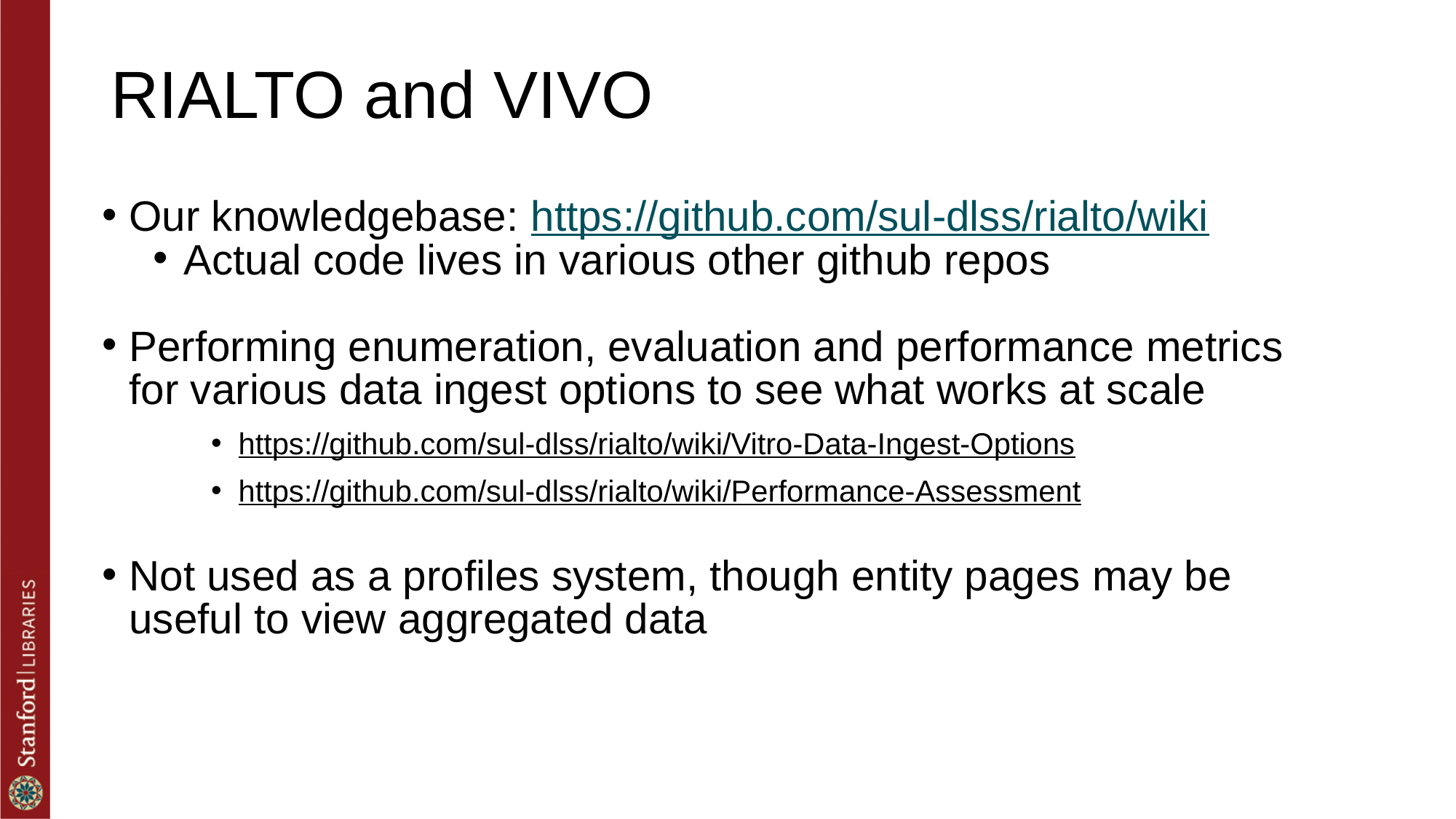

# RIALTO and VIVO
Our knowledgebase: https://github.com/sul-dlss/rialto/wiki
Actual code lives in various other github repos

Performing enumeration, evaluation and performance metrics for various data ingest options to see what works at scale
https://github.com/sul-dlss/rialto/wiki/Vitro-Data-Ingest-Options
https://github.com/sul-dlss/rialto/wiki/Performance-Assessment
Not used as a profiles system, though entity pages may be useful to view aggregated data